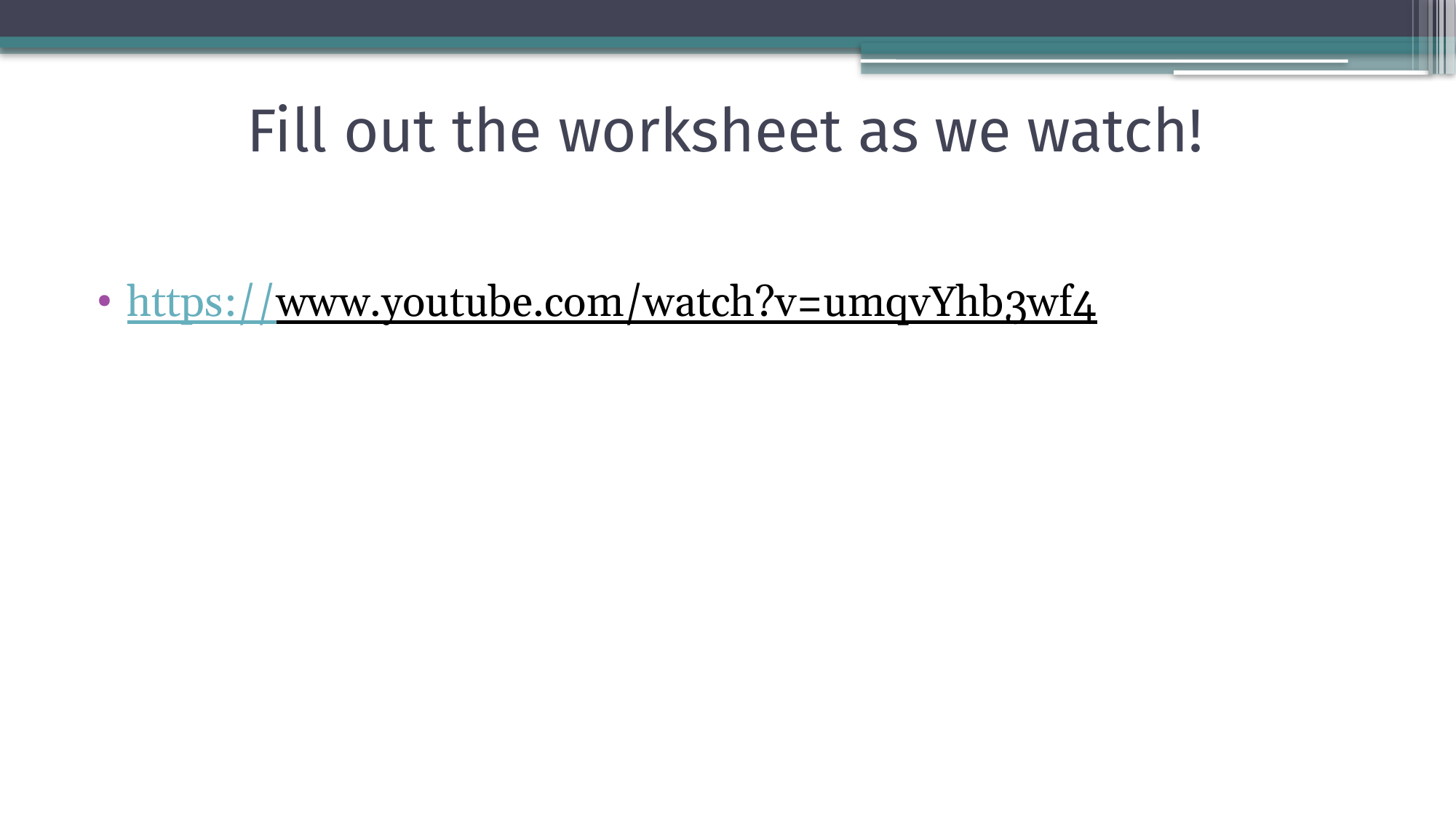

# Fill out the worksheet as we watch!
https://www.youtube.com/watch?v=umqvYhb3wf4